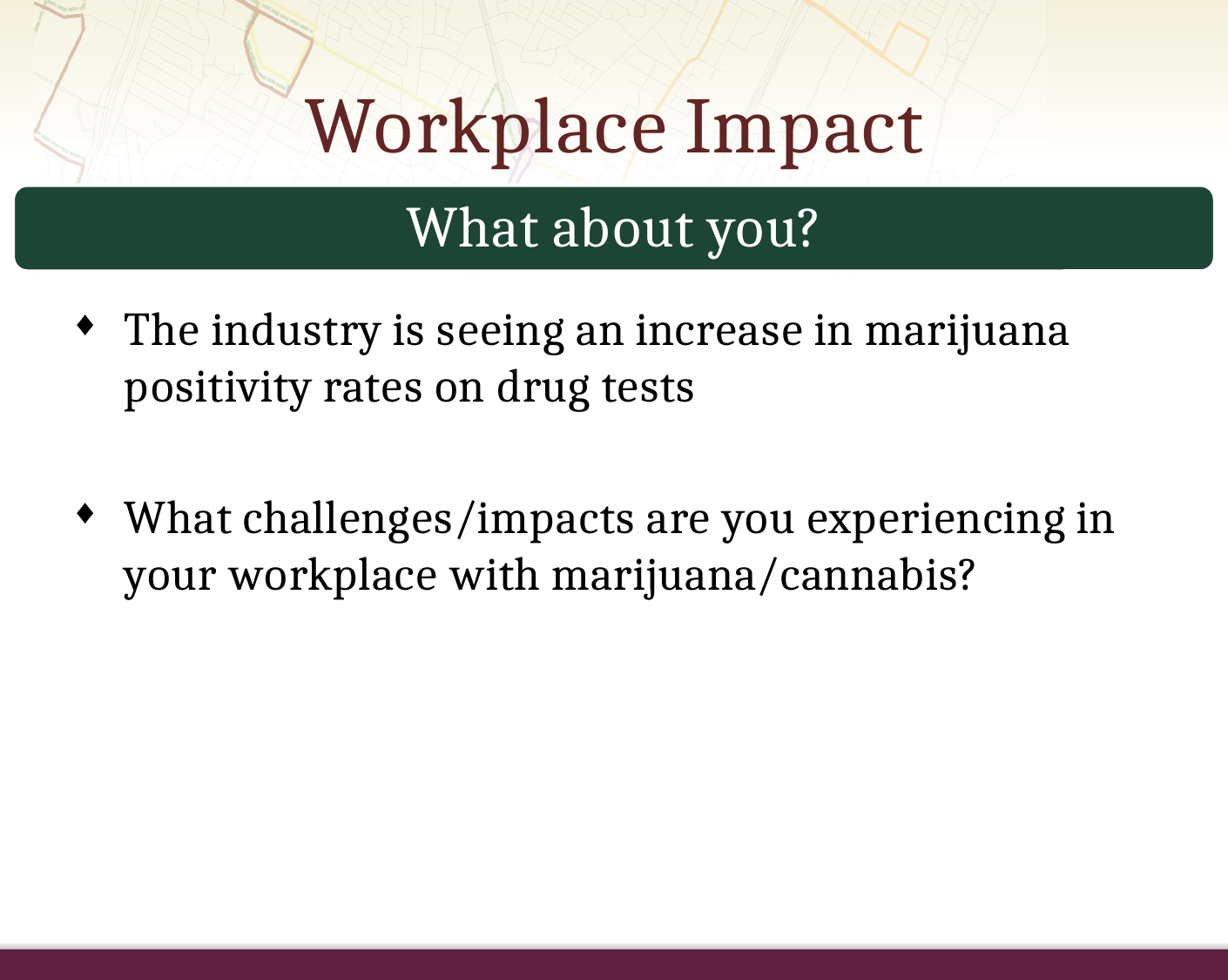

# Workplace Impact

What about you?
The industry is seeing an increase in marijuana positivity rates on drug tests

What challenges/impacts are you experiencing in your workplace with marijuana/cannabis?